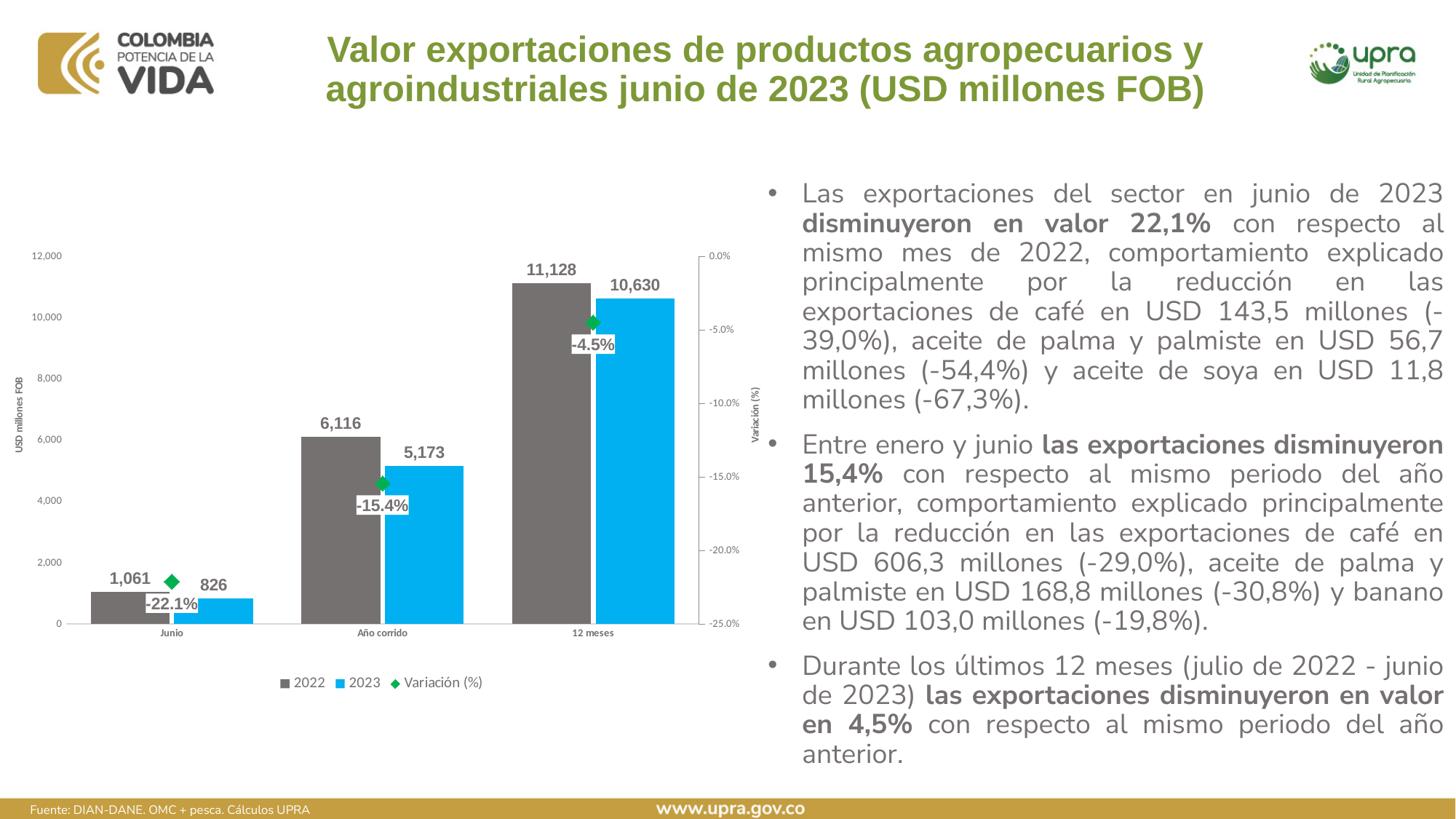

# Valor exportaciones de productos agropecuarios y agroindustriales junio de 2023 (USD millones FOB)
Las exportaciones del sector en junio de 2023 disminuyeron en valor 22,1% con respecto al mismo mes de 2022, comportamiento explicado principalmente por la reducción en las exportaciones de café en USD 143,5 millones (-39,0%), aceite de palma y palmiste en USD 56,7 millones (-54,4%) y aceite de soya en USD 11,8 millones (-67,3%).
Entre enero y junio las exportaciones disminuyeron 15,4% con respecto al mismo periodo del año anterior, comportamiento explicado principalmente por la reducción en las exportaciones de café en USD 606,3 millones (-29,0%), aceite de palma y palmiste en USD 168,8 millones (-30,8%) y banano en USD 103,0 millones (-19,8%).
Durante los últimos 12 meses (julio de 2022 - junio de 2023) las exportaciones disminuyeron en valor en 4,5% con respecto al mismo periodo del año anterior.

### Chart

| Category | 2022 | 2023 | Variación (%) |
|---|---|---|---|
| Junio | 1060.7862265699996 | 826.2536176300006 | -0.22109318830274483 |
| Año corrido | 6116.351602090001 | 5172.57784394 | -0.1543033853429071 |
| 12 meses | 11127.743539619998 | 10630.0066758 | -0.044729361532086176 |
Fuente: DIAN-DANE. OMC + pesca. Cálculos UPRA